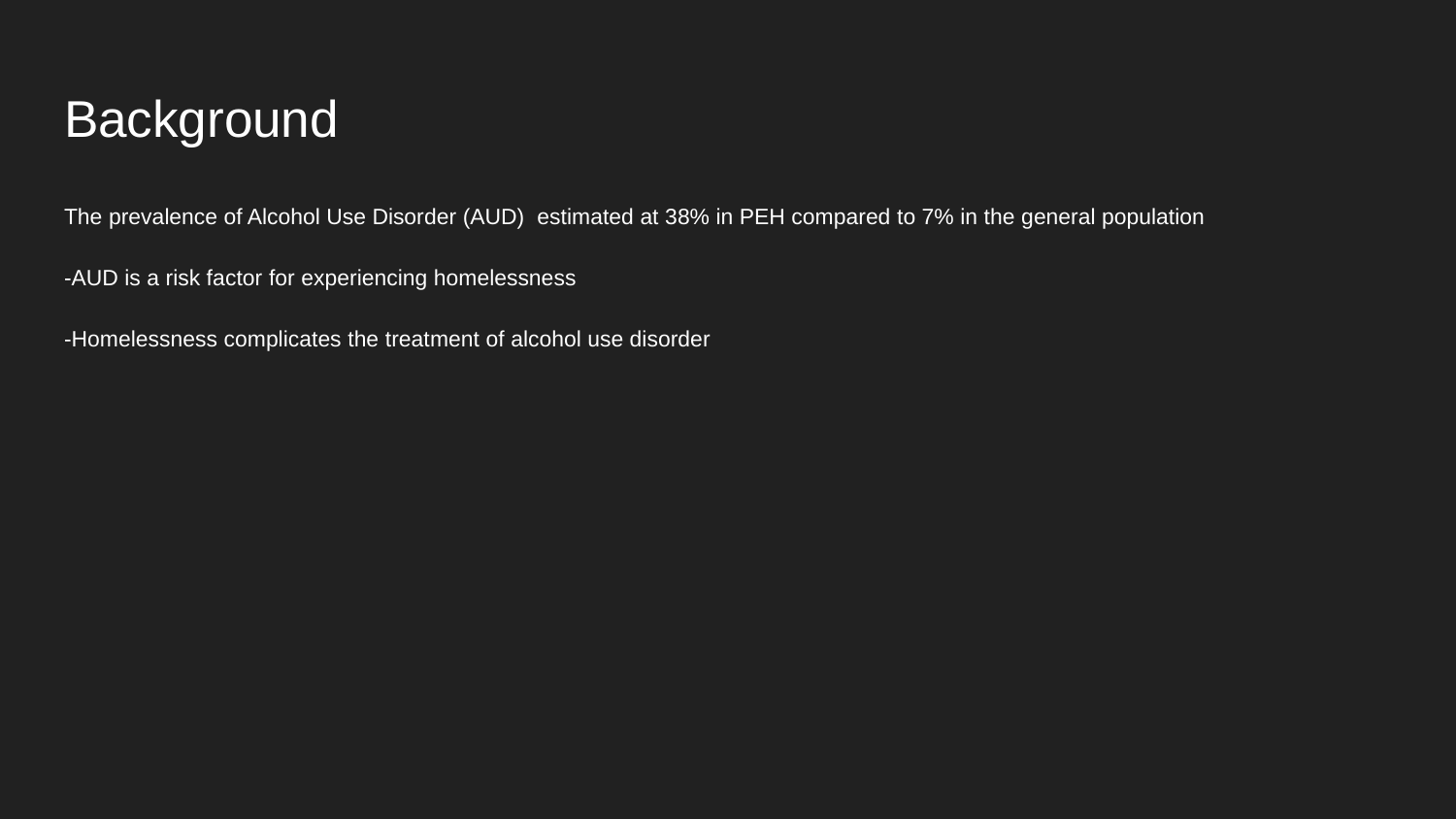

# Background
The prevalence of Alcohol Use Disorder (AUD)  estimated at 38% in PEH compared to 7% in the general population

-AUD is a risk factor for experiencing homelessness

-Homelessness complicates the treatment of alcohol use disorder